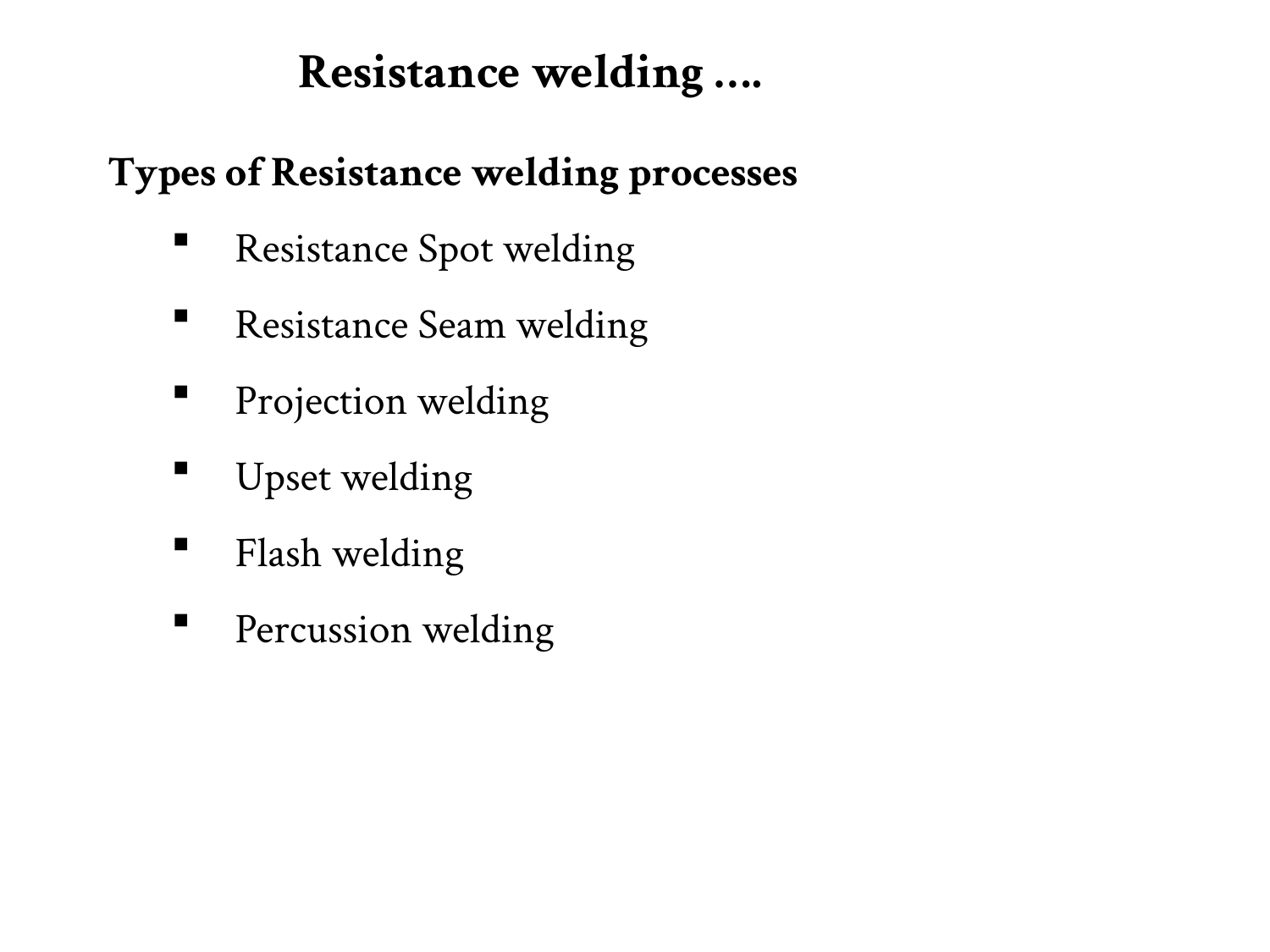

Resistance welding ….
Types of Resistance welding processes
Resistance Spot welding
Resistance Seam welding
Projection welding
Upset welding
Flash welding
Percussion welding